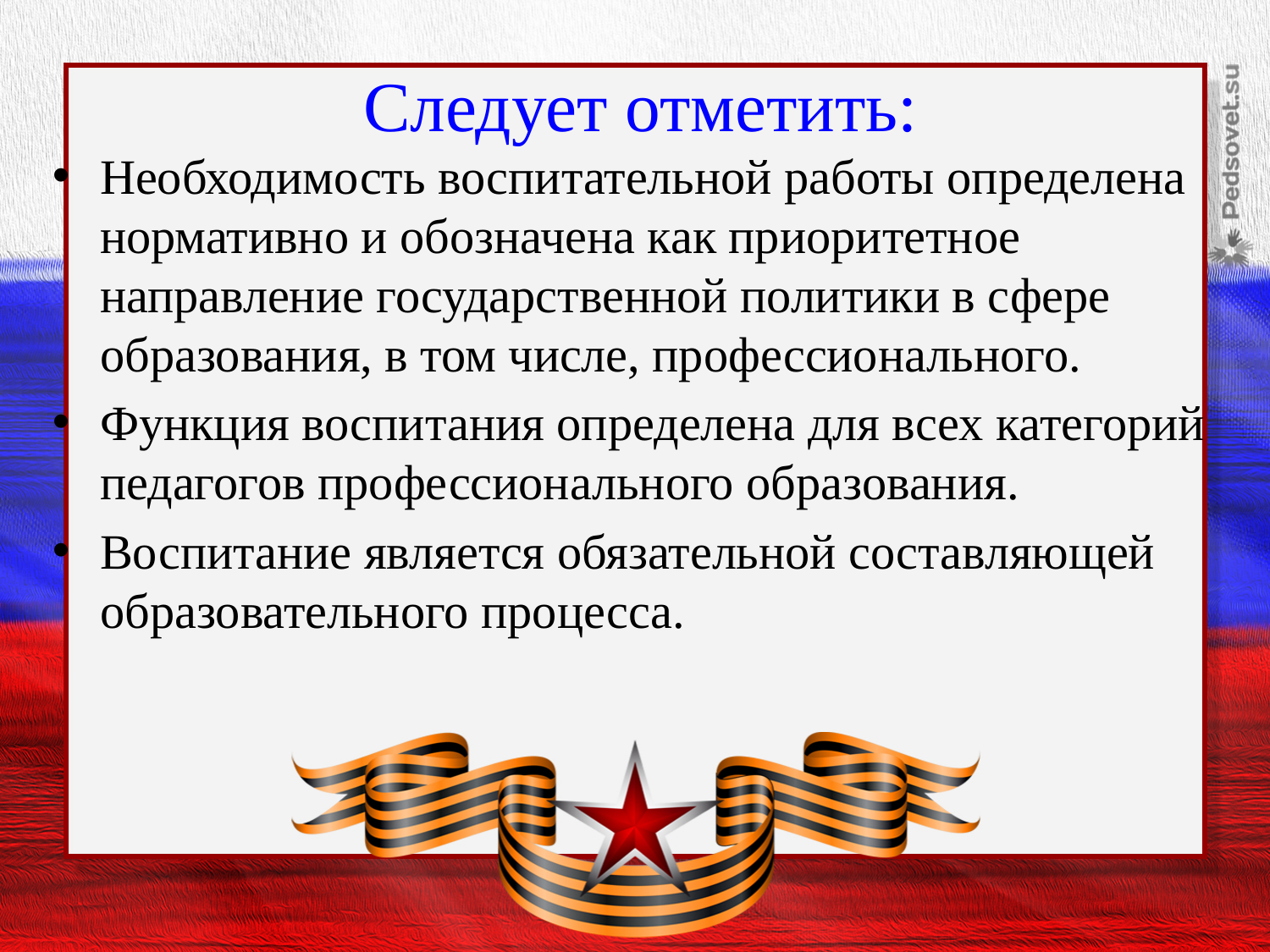

# Следует отметить:
Необходимость воспитательной работы определена нормативно и обозначена как приоритетное направление государственной политики в сфере образования, в том числе, профессионального.
Функция воспитания определена для всех категорий педагогов профессионального образования.
Воспитание является обязательной составляющей образовательного процесса.